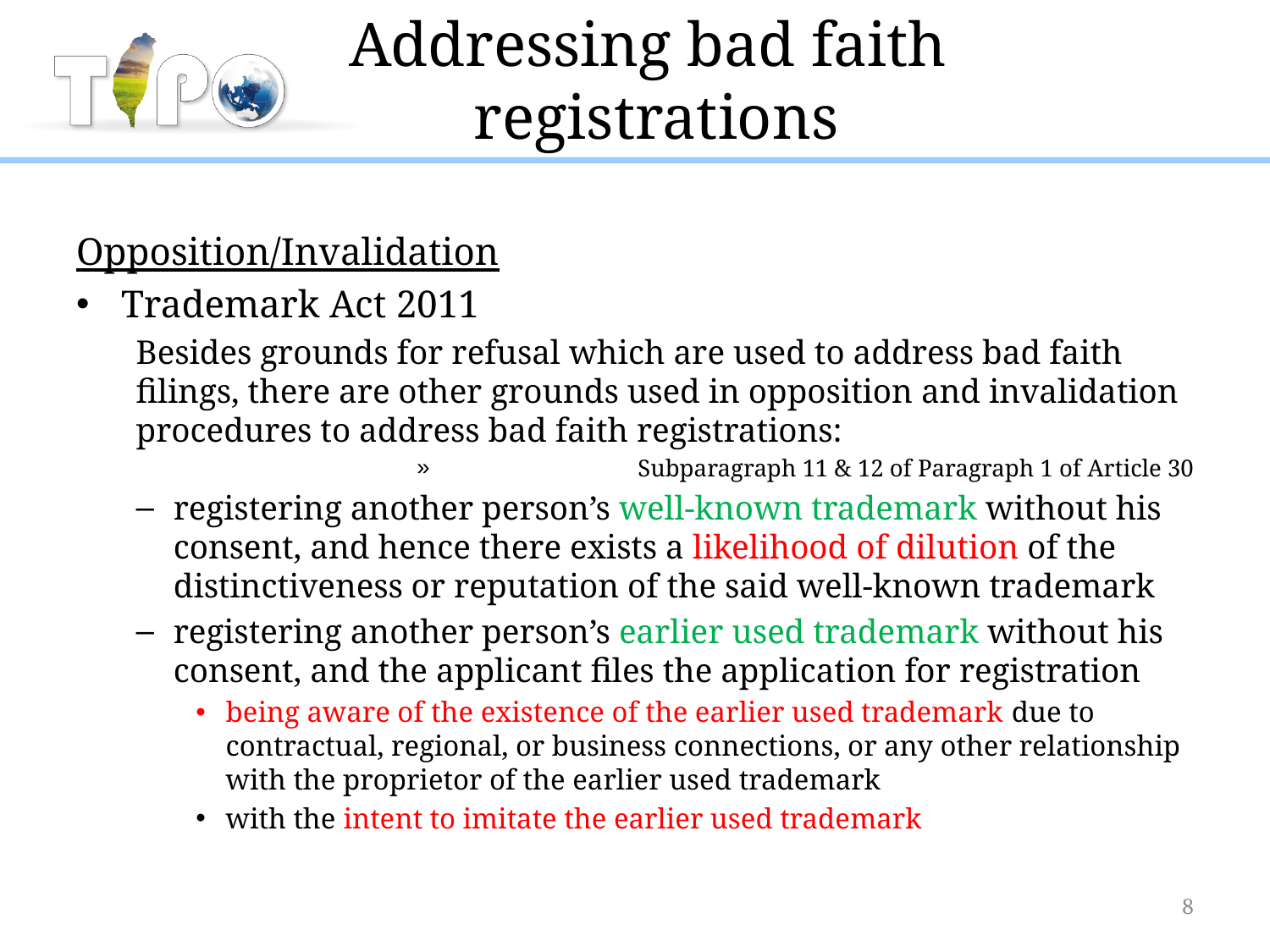

# Addressing bad faith registrations
Opposition/Invalidation
Trademark Act 2011
Besides grounds for refusal which are used to address bad faith filings, there are other grounds used in opposition and invalidation procedures to address bad faith registrations:
Subparagraph 11 & 12 of Paragraph 1 of Article 30
registering another person’s well-known trademark without his consent, and hence there exists a likelihood of dilution of the distinctiveness or reputation of the said well-known trademark
registering another person’s earlier used trademark without his consent, and the applicant files the application for registration
being aware of the existence of the earlier used trademark due to contractual, regional, or business connections, or any other relationship with the proprietor of the earlier used trademark
with the intent to imitate the earlier used trademark
8